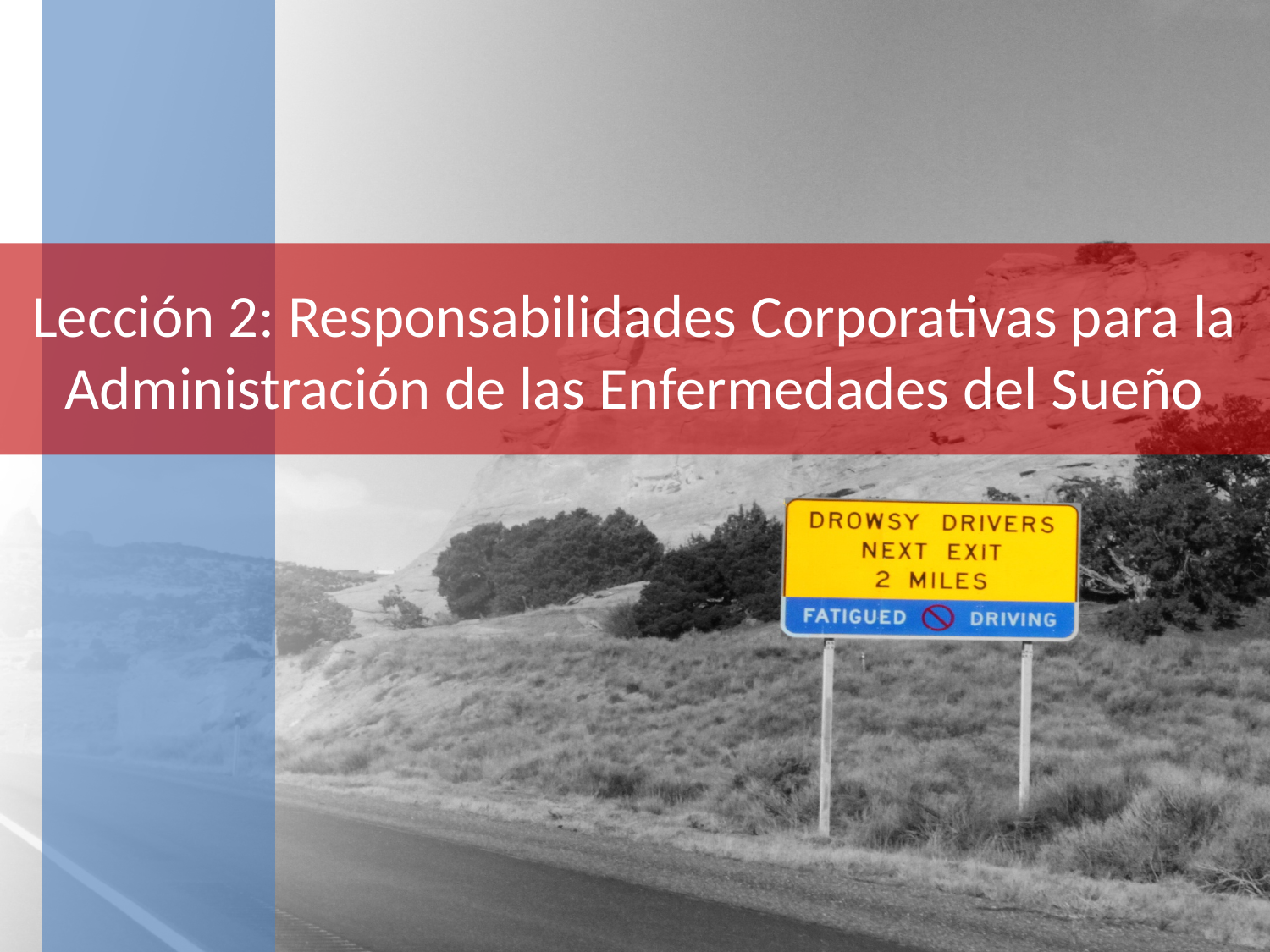

# Lección 2: Responsabilidades Corporativas para la Administración de las Enfermedades del Sueño